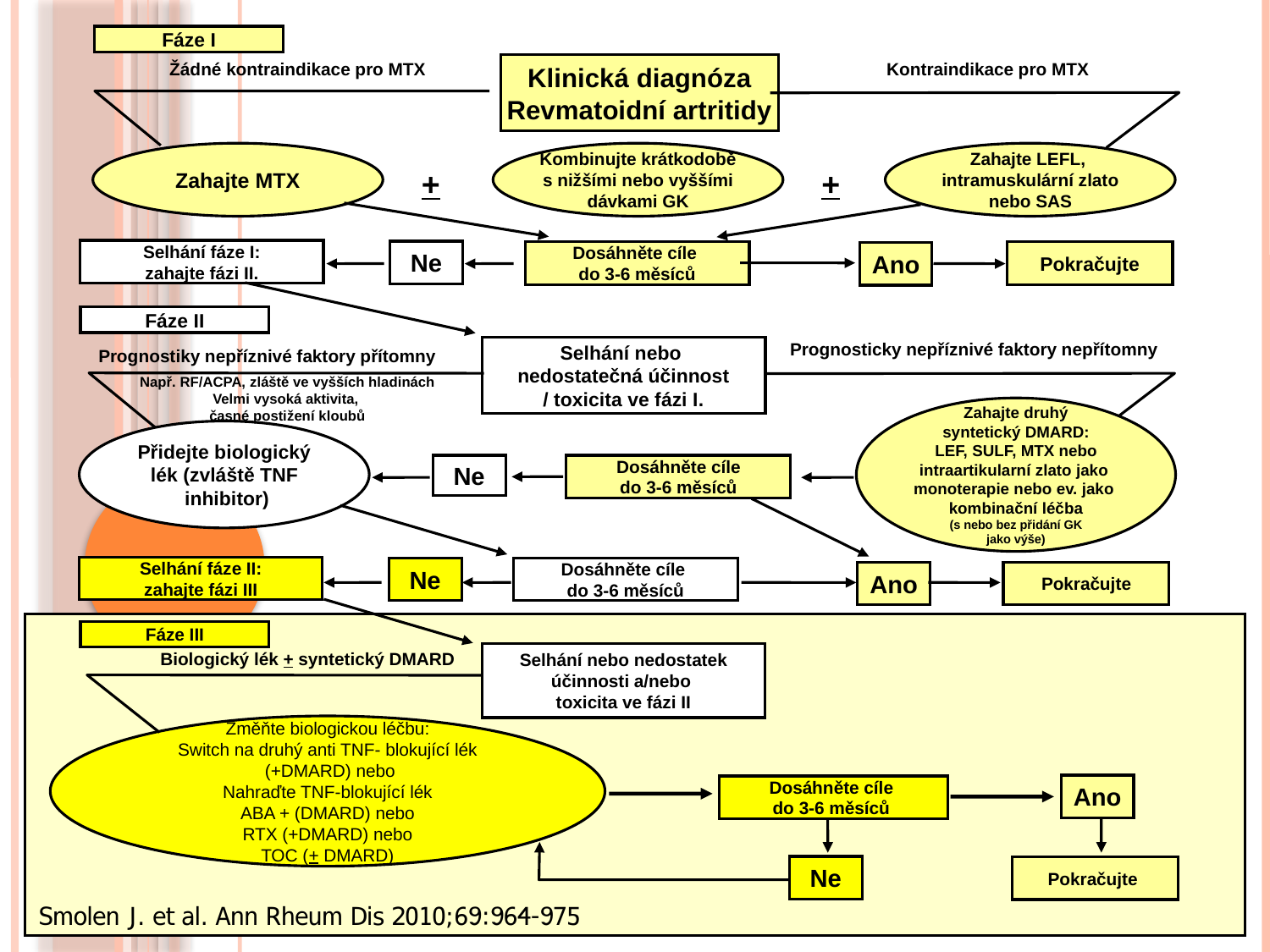

Fáze I
Klinická diagnóza
Revmatoidní artritidy

Zahajte MTX
Kombinujte krátkodobě
s nižšími nebo vyššími
dávkami GK
Zahajte LEFL,
intramuskulární zlato
nebo SAS

Selhání fáze I:
zahajte fázi II.
Ne
Dosáhněte cíle
do 3-6 měsíců
Pokračujte
Ano

Fáze II

Selhání nebo
nedostatečná účinnost
/ toxicita ve fázi I.

Zahajte druhý
syntetický DMARD:
LEF, SULF, MTX nebo
intraartikularní zlato jako
monoterapie nebo ev. jako
kombinační léčba
(s nebo bez přidání GK
jako výše)
Přidejte biologický
lék (zvláště TNF
 inhibitor)
Ne
Dosáhněte cíle
do 3-6 měsíců

Selhání fáze II:
zahajte fázi III
Ne
Dosáhněte cíle
do 3-6 měsíců
Pokračujte
Ano

Fáze III
Selhání nebo nedostatek
účinnosti a/nebo
toxicita ve fázi II

Změňte biologickou léčbu:
Switch na druhý anti TNF- blokující lék
 (+DMARD) nebo
Nahraďte TNF-blokující lék
ABA + (DMARD) nebo
RTX (+DMARD) nebo
TOC (+ DMARD)
Ano
Dosáhněte cíle
do 3-6 měsíců

Ne
Pokračujte
Žádné kontraindikace pro MTX
Kontraindikace pro MTX
+
+
Prognostiky nepříznivé faktory přítomny
Prognosticky nepříznivé faktory nepřítomny
Např. RF/ACPA, zláště ve vyšších hladinách
Velmi vysoká aktivita,
časné postižení kloubů
Biologický lék + syntetický DMARD
Smolen J. et al. Ann Rheum Dis 2010;69:964-975